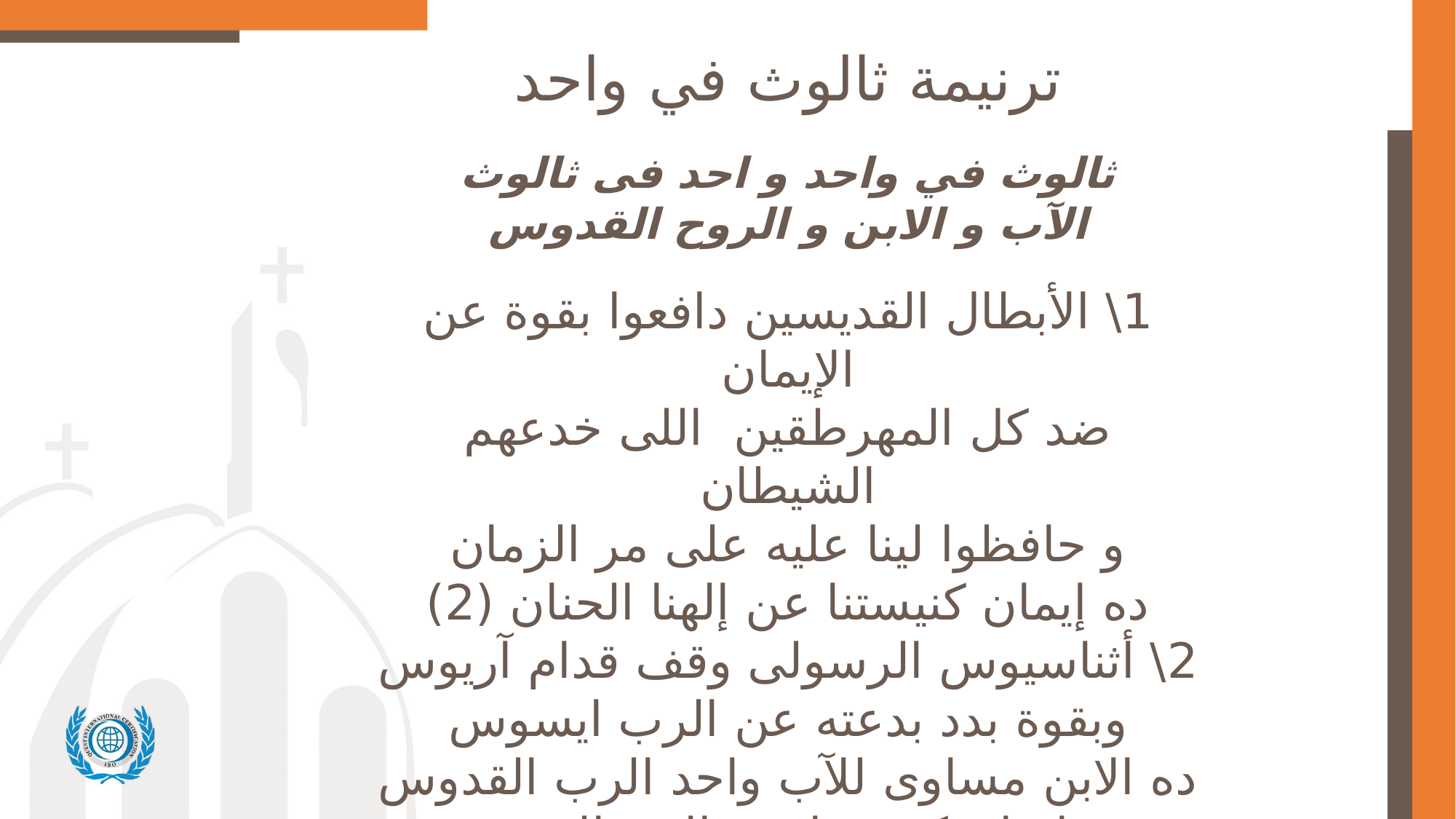

ترنيمة ثالوث في واحد
ثالوث في واحد و احد فى ثالوث
الآب و الابن و الروح القدوس
1\ الأبطال القديسين دافعوا بقوة عن الإيمان
ضد كل المهرطقين  اللى خدعهم الشيطان
و حافظوا لينا عليه على مر الزمان
ده إيمان كنيستنا عن إلهنا الحنان (2)
2\ أثناسيوس الرسولى وقف قدام آريوس
وبقوة بدد بدعته عن الرب ايسوس
ده الابن مساوى للآب واحد الرب القدوس
ده إيمان كنيستنا عن الابن القدوس
ده إيمان كنيستنا واحد فى ثالوث